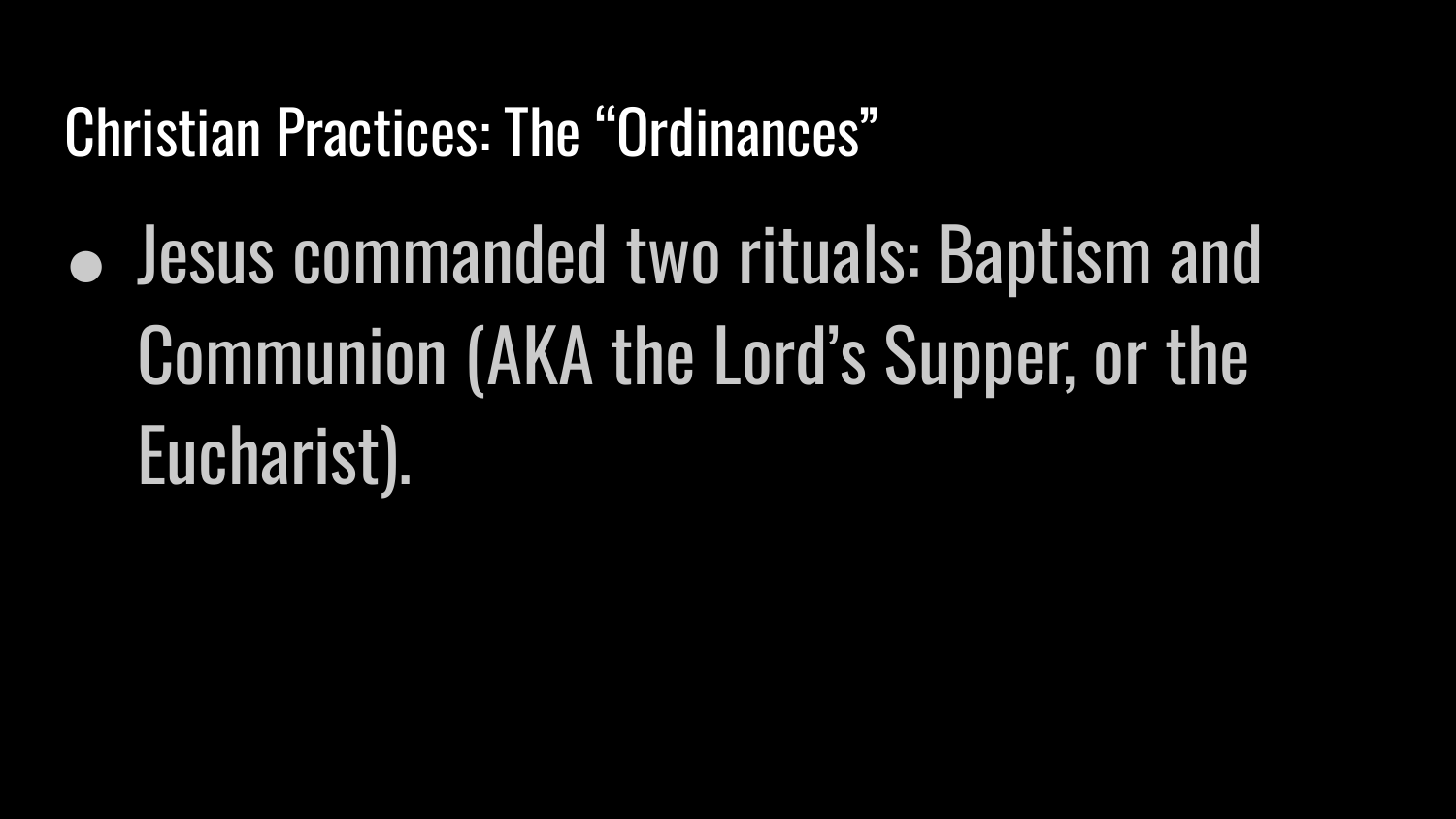

# Christian Practices: The “Ordinances”
Jesus commanded two rituals: Baptism and Communion (AKA the Lord’s Supper, or the Eucharist).